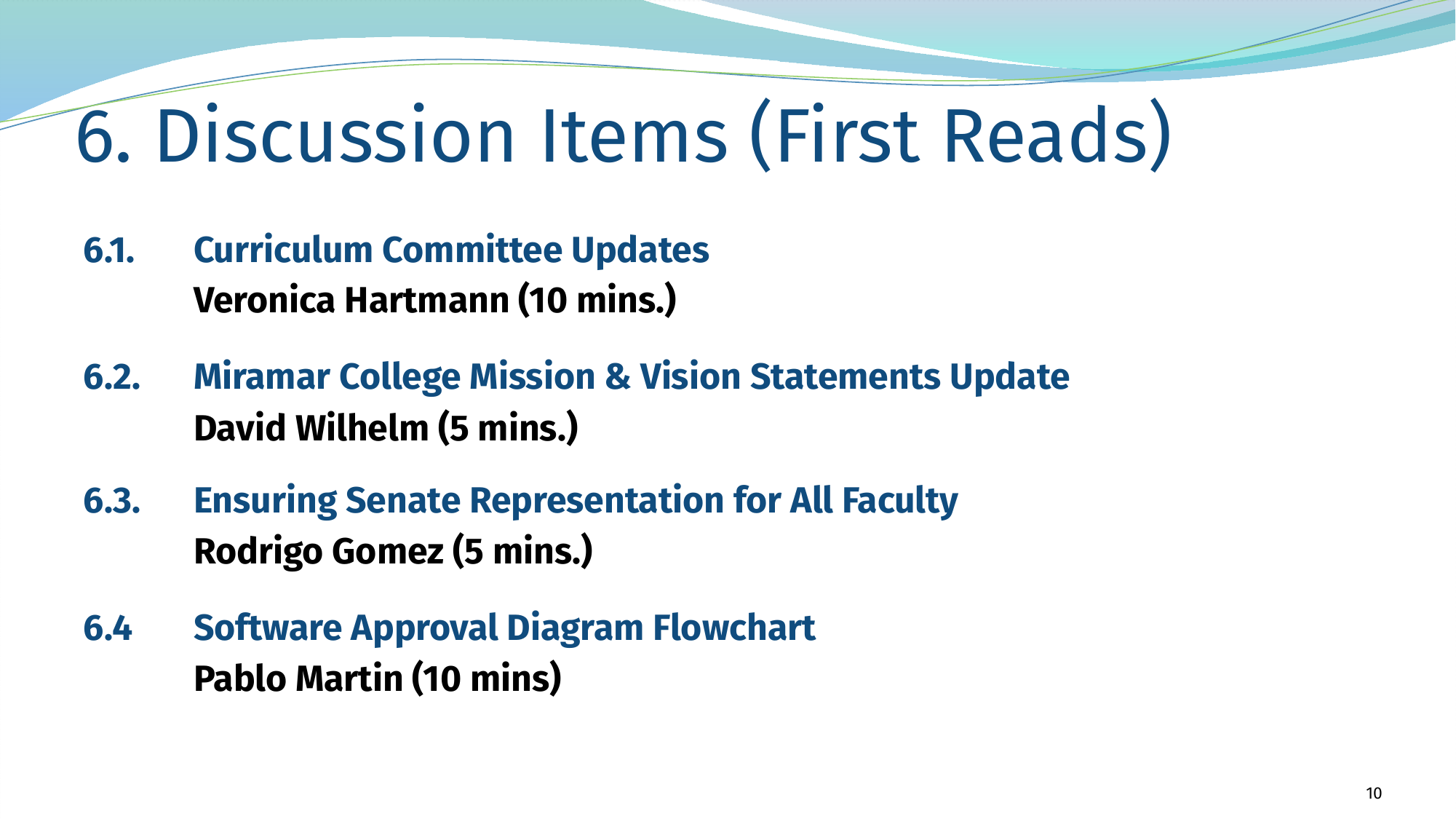

6. Discussion Items (First Reads)
6.1.	Curriculum Committee Updates
	Veronica Hartmann (10 mins.)

6.2.	Miramar College Mission & Vision Statements Update
	David Wilhelm (5 mins.)
6.3.	Ensuring Senate Representation for All Faculty
	Rodrigo Gomez (5 mins.)

6.4	Software Approval Diagram Flowchart
	Pablo Martin (10 mins)
10